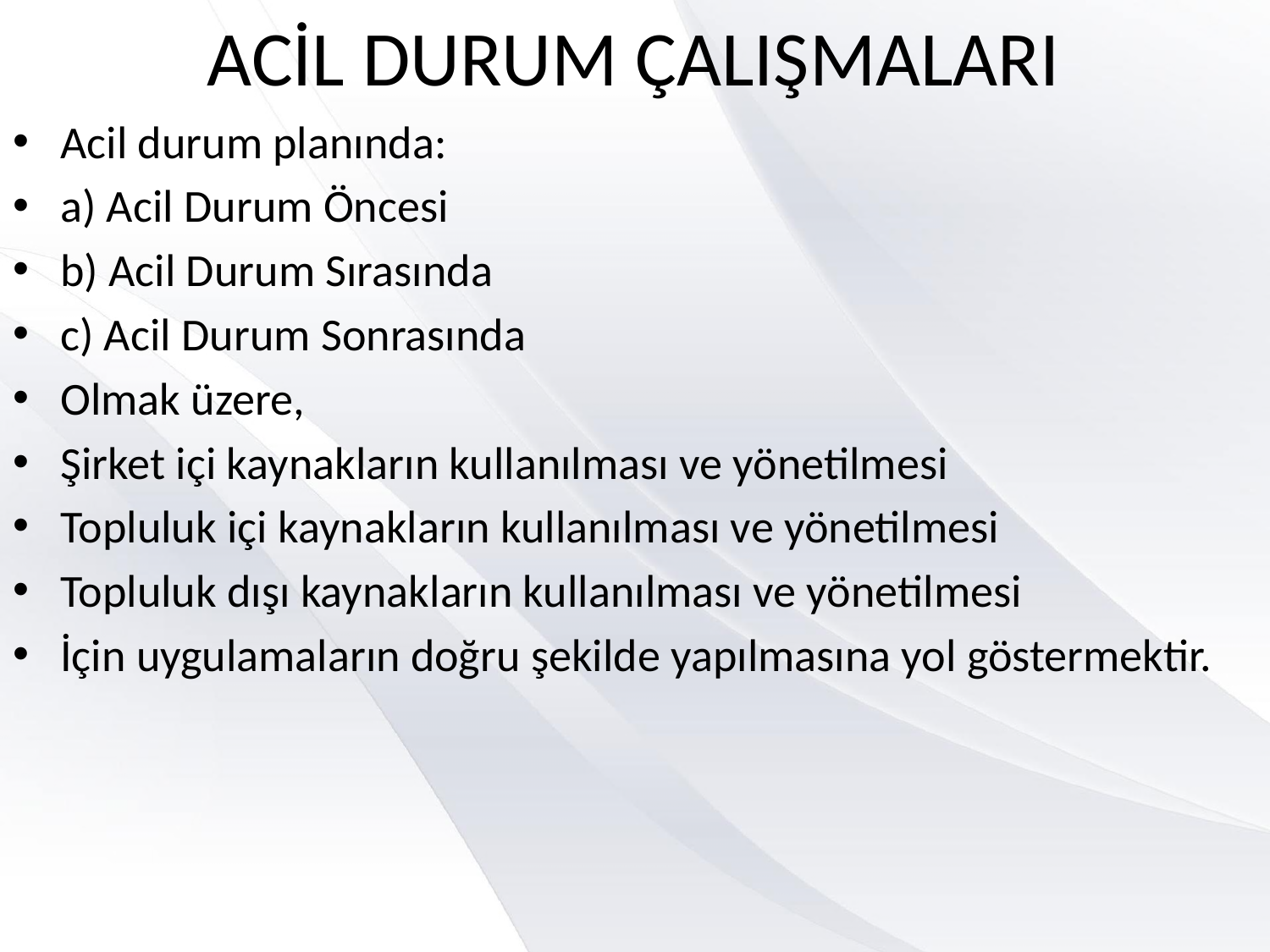

ACİL DURUM ÇALIŞMALARI
Acil durum planında:
a) Acil Durum Öncesi
b) Acil Durum Sırasında
c) Acil Durum Sonrasında
Olmak üzere,
Şirket içi kaynakların kullanılması ve yönetilmesi
Topluluk içi kaynakların kullanılması ve yönetilmesi
Topluluk dışı kaynakların kullanılması ve yönetilmesi
İçin uygulamaların doğru şekilde yapılmasına yol göstermektir.